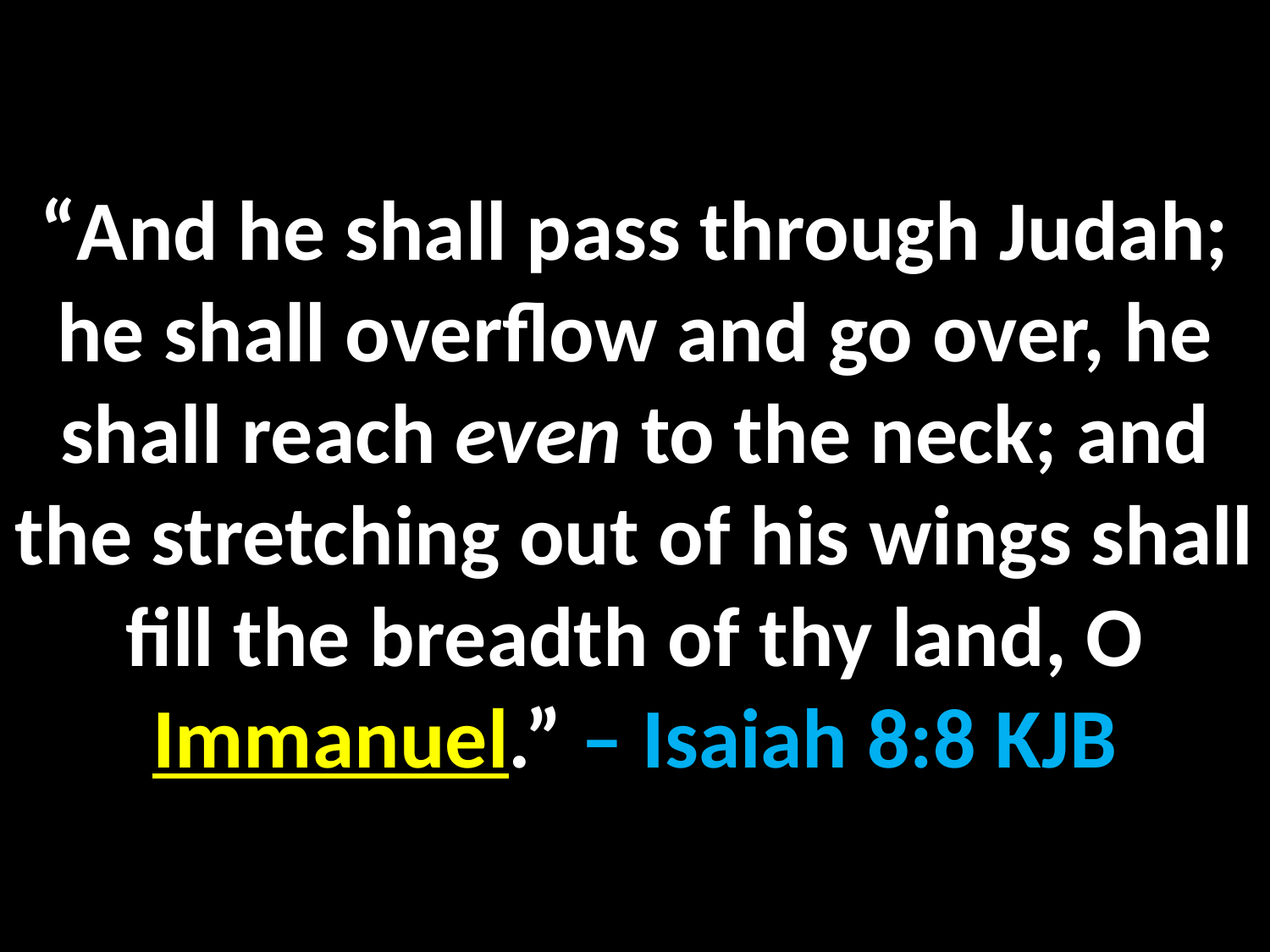

“And he shall pass through Judah; he shall overflow and go over, he shall reach even to the neck; and the stretching out of his wings shall fill the breadth of thy land, O Immanuel.” – Isaiah 8:8 KJB